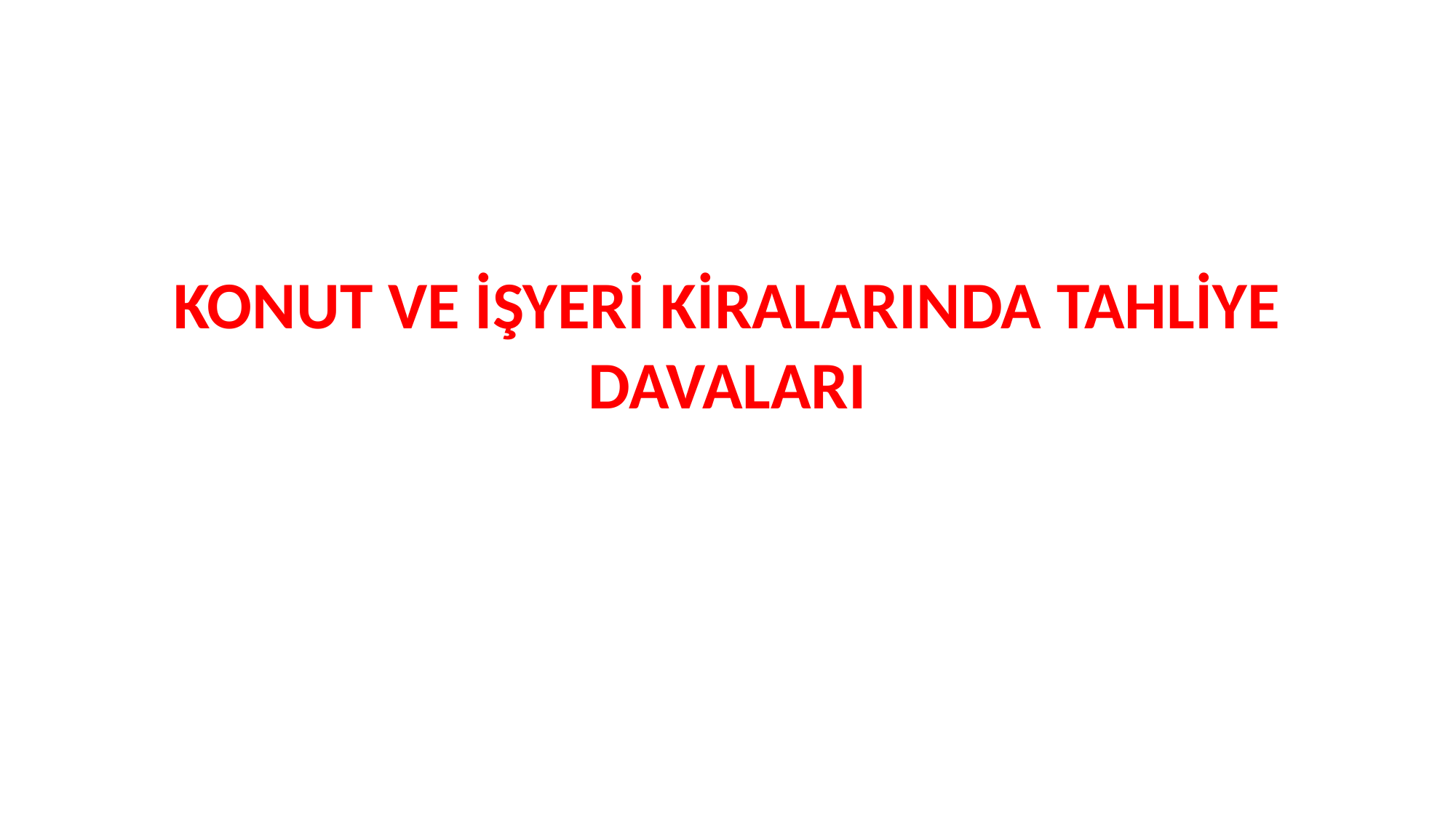

# KONUT VE İŞYERİ KİRALARINDA TAHLİYE DAVALARI